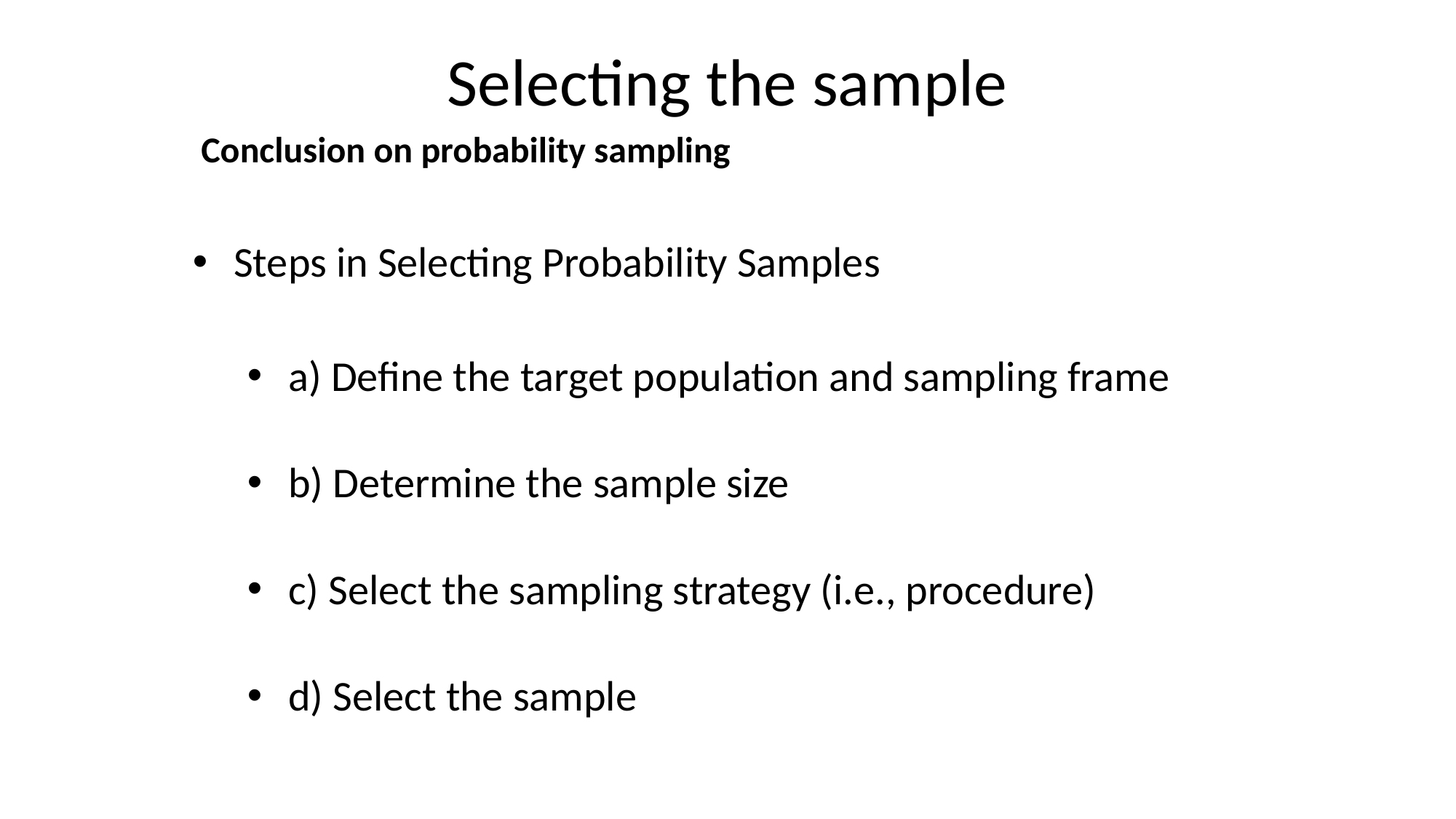

# Selecting the sample
 Conclusion on probability sampling

Steps in Selecting Probability Samples

a) Define the target population and sampling frame

b) Determine the sample size

c) Select the sampling strategy (i.e., procedure)

d) Select the sample